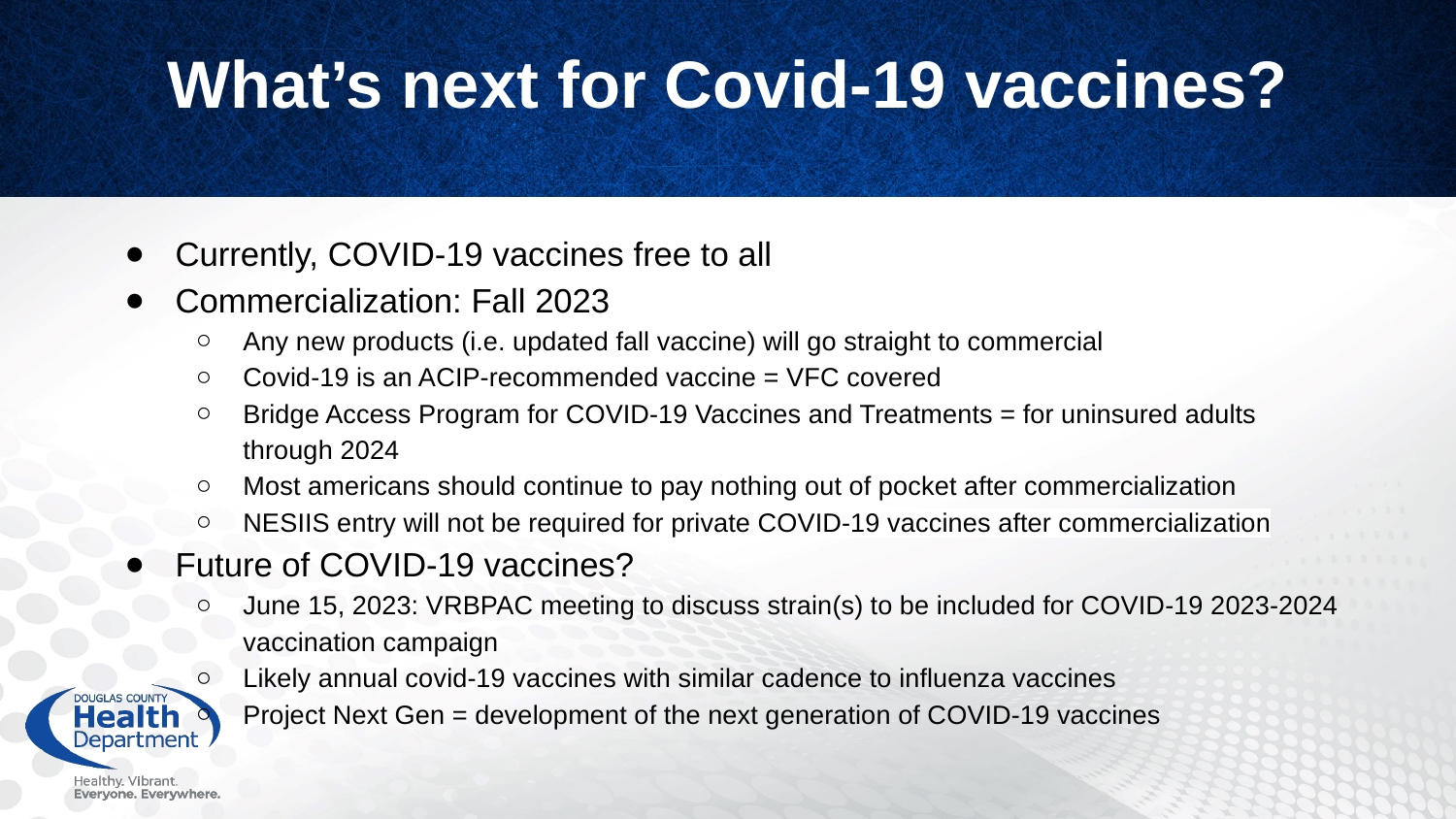

# What’s next for Covid-19 vaccines?

Currently, COVID-19 vaccines free to all
Commercialization: Fall 2023
Any new products (i.e. updated fall vaccine) will go straight to commercial
Covid-19 is an ACIP-recommended vaccine = VFC covered
Bridge Access Program for COVID-19 Vaccines and Treatments = for uninsured adults through 2024
Most americans should continue to pay nothing out of pocket after commercialization
NESIIS entry will not be required for private COVID-19 vaccines after commercialization
Future of COVID-19 vaccines?
June 15, 2023: VRBPAC meeting to discuss strain(s) to be included for COVID-19 2023-2024 vaccination campaign
Likely annual covid-19 vaccines with similar cadence to influenza vaccines
Project Next Gen = development of the next generation of COVID-19 vaccines